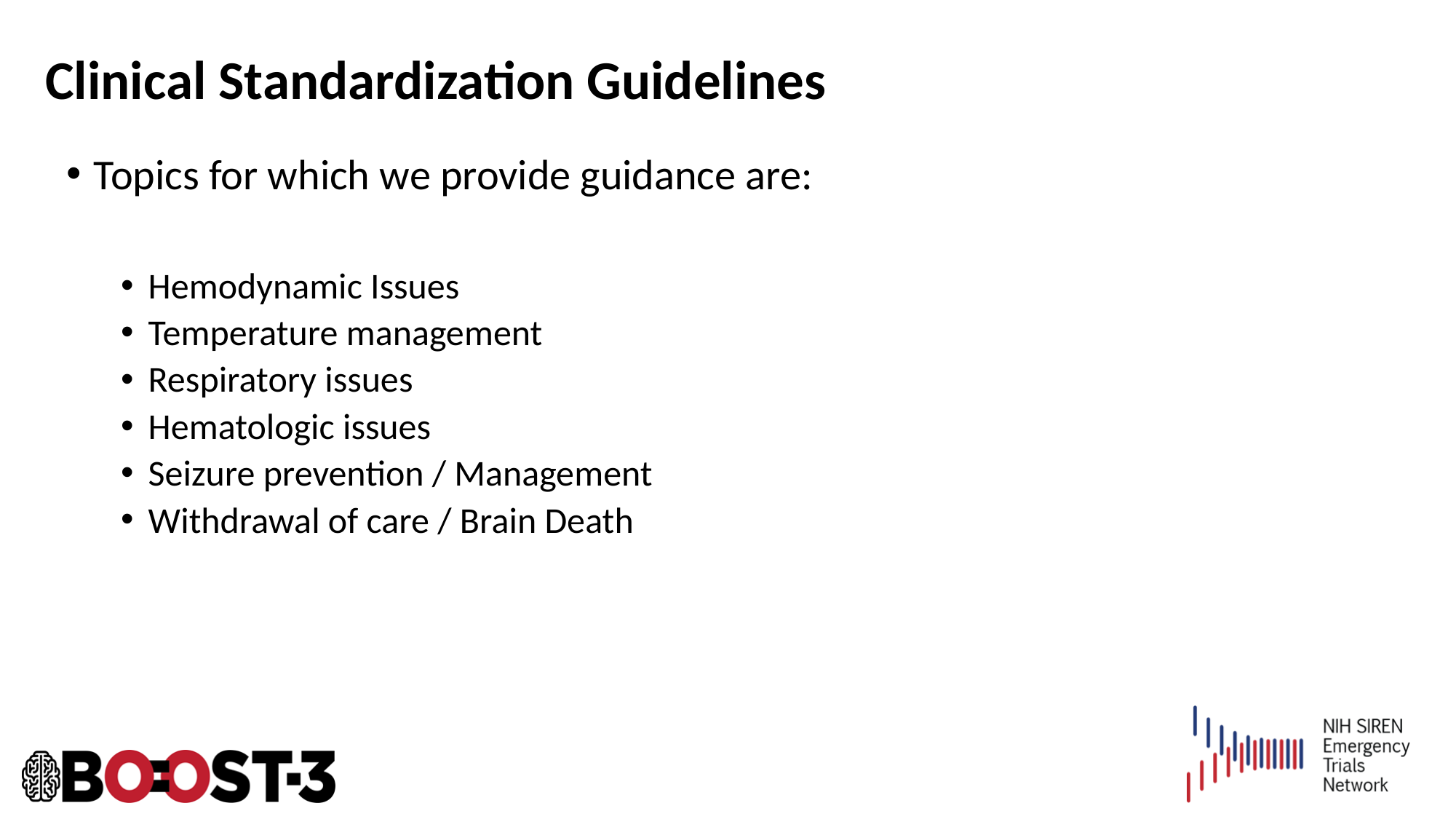

# Clinical Standardization Guidelines
Topics for which we provide guidance are:

Hemodynamic Issues
Temperature management
Respiratory issues
Hematologic issues
Seizure prevention / Management
Withdrawal of care / Brain Death